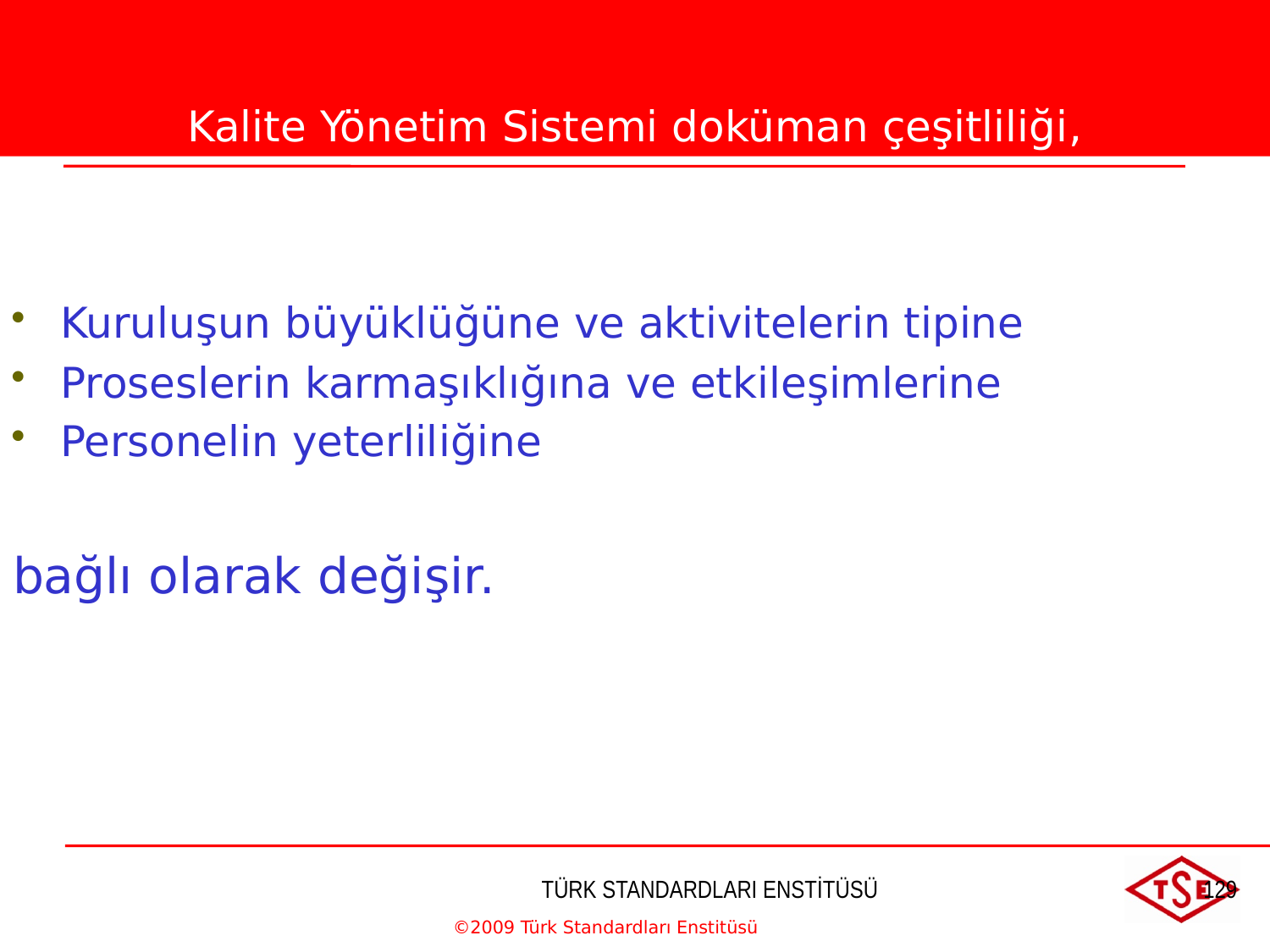

Kalite Yönetim Sistemi doküman çeşitliliği,

Kuruluşun büyüklüğüne ve aktivitelerin tipine
Proseslerin karmaşıklığına ve etkileşimlerine
Personelin yeterliliğine

bağlı olarak değişir.

©2009 Türk Standardları Enstitüsü
TÜRK STANDARDLARI ENSTİTÜSÜ
129